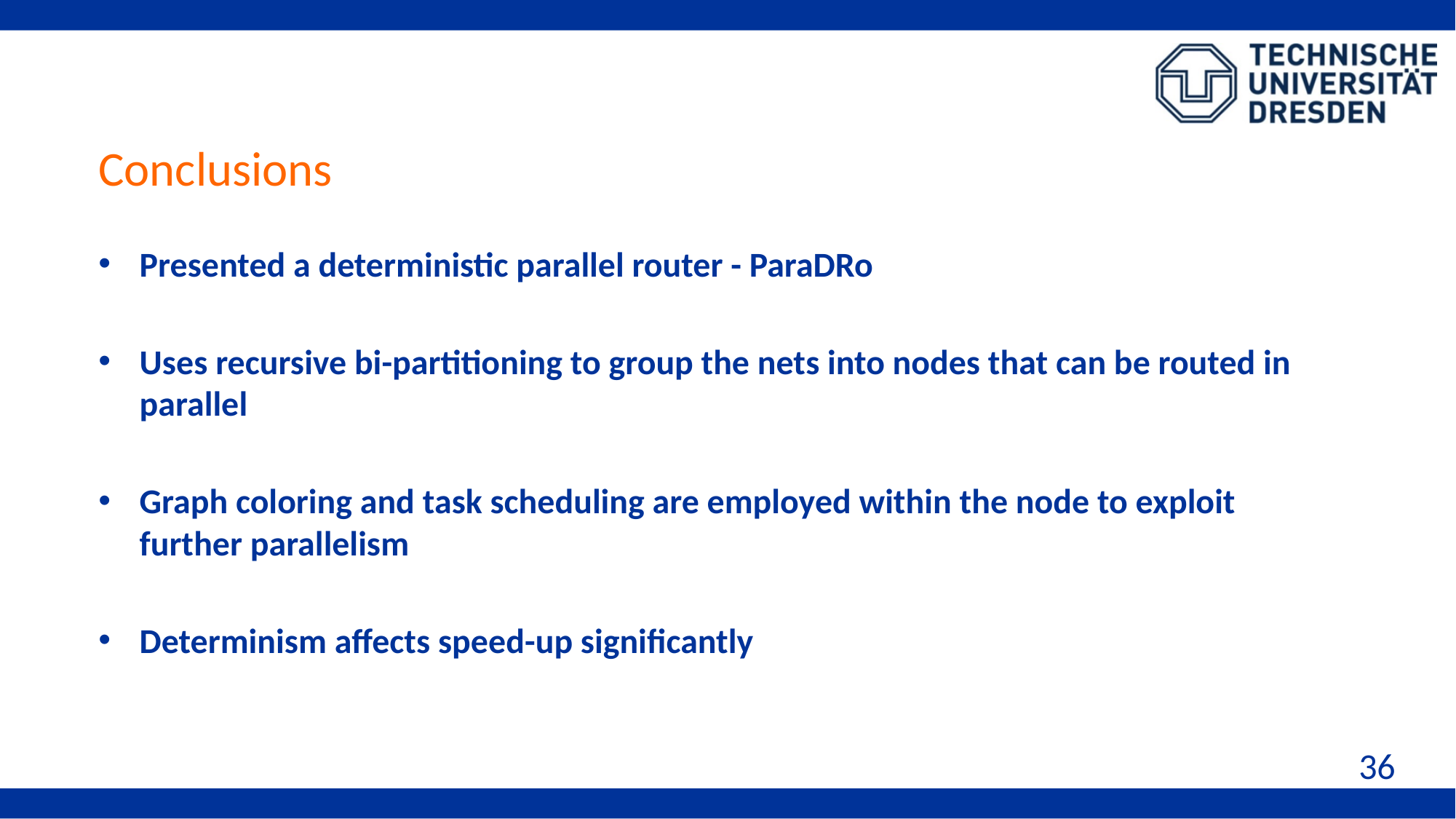

# Conclusions
Presented a deterministic parallel router - ParaDRo

Uses recursive bi-partitioning to group the nets into nodes that can be routed in parallel

Graph coloring and task scheduling are employed within the node to exploit further parallelism

Determinism affects speed-up significantly

36